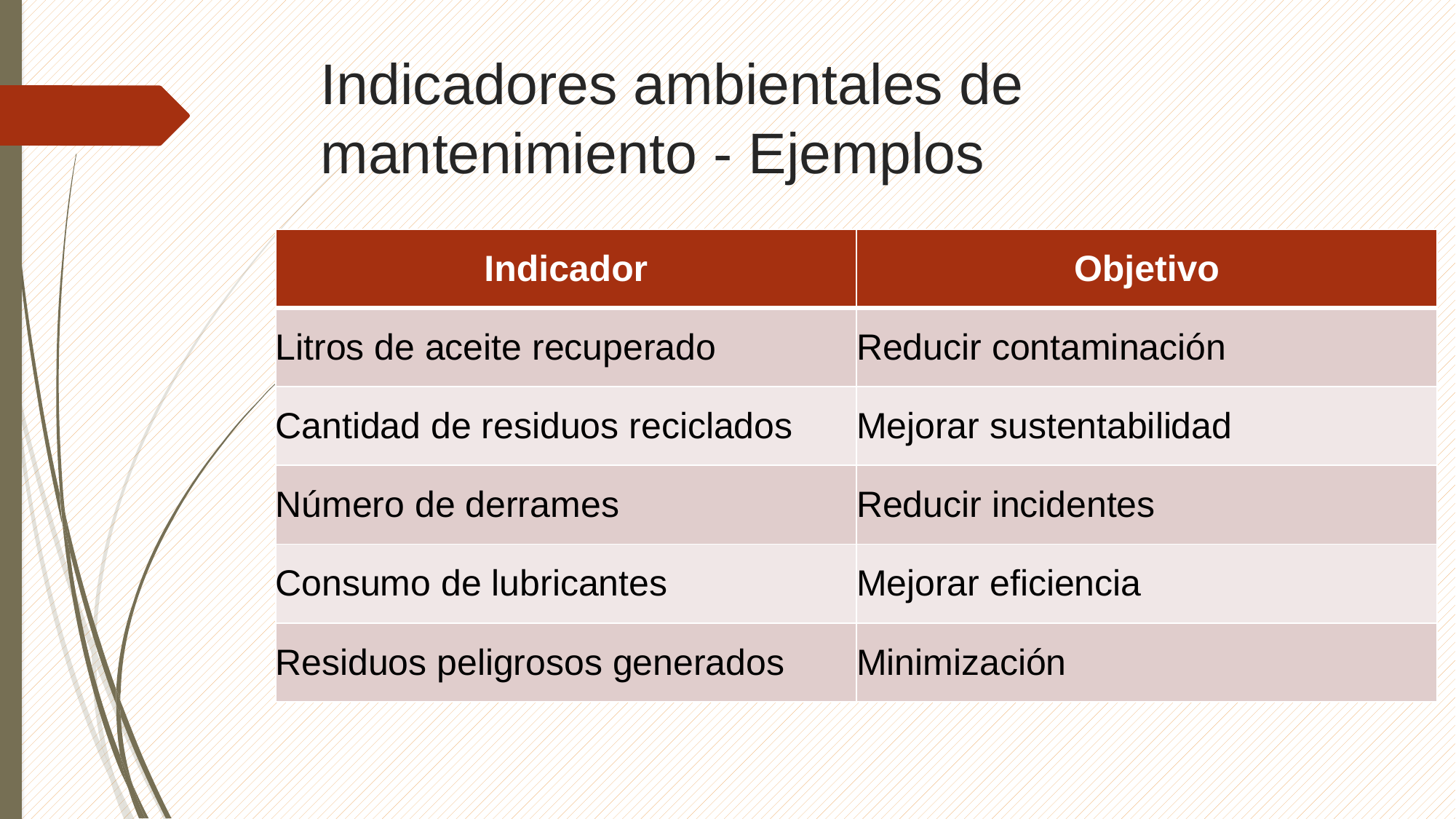

# Indicadores ambientales de mantenimiento - Ejemplos
| Indicador | Objetivo |
| --- | --- |
| Litros de aceite recuperado | Reducir contaminación |
| Cantidad de residuos reciclados | Mejorar sustentabilidad |
| Número de derrames | Reducir incidentes |
| Consumo de lubricantes | Mejorar eficiencia |
| Residuos peligrosos generados | Minimización |